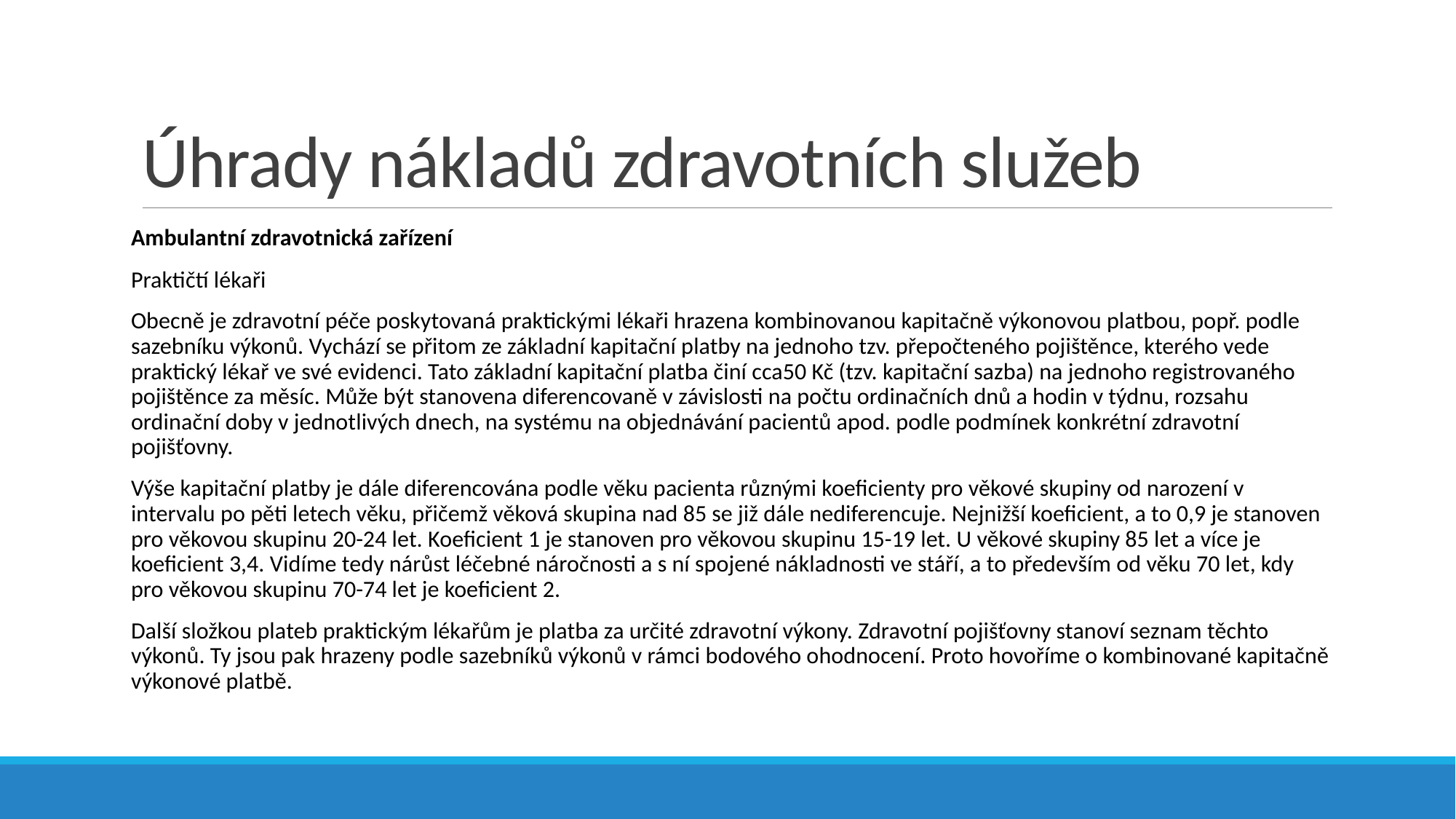

# Úhrady nákladů zdravotních služeb
Ambulantní zdravotnická zařízení
Praktičtí lékaři
Obecně je zdravotní péče poskytovaná praktickými lékaři hrazena kombinovanou kapitačně výkonovou platbou, popř. podle sazebníku výkonů. Vychází se přitom ze základní kapitační platby na jednoho tzv. přepočteného pojištěnce, kterého vede praktický lékař ve své evidenci. Tato základní kapitační platba činí cca50 Kč (tzv. kapitační sazba) na jednoho registrovaného pojištěnce za měsíc. Může být stanovena diferencovaně v závislosti na počtu ordinačních dnů a hodin v týdnu, rozsahu ordinační doby v jednotlivých dnech, na systému na objednávání pacientů apod. podle podmínek konkrétní zdravotní pojišťovny.
Výše kapitační platby je dále diferencována podle věku pacienta různými koeficienty pro věkové skupiny od narození v intervalu po pěti letech věku, přičemž věková skupina nad 85 se již dále nediferencuje. Nejnižší koeficient, a to 0,9 je stanoven pro věkovou skupinu 20-24 let. Koeficient 1 je stanoven pro věkovou skupinu 15-19 let. U věkové skupiny 85 let a více je koeficient 3,4. Vidíme tedy nárůst léčebné náročnosti a s ní spojené nákladnosti ve stáří, a to především od věku 70 let, kdy pro věkovou skupinu 70-74 let je koeficient 2.
Další složkou plateb praktickým lékařům je platba za určité zdravotní výkony. Zdravotní pojišťovny stanoví seznam těchto výkonů. Ty jsou pak hrazeny podle sazebníků výkonů v rámci bodového ohodnocení. Proto hovoříme o kombinované kapitačně výkonové platbě.